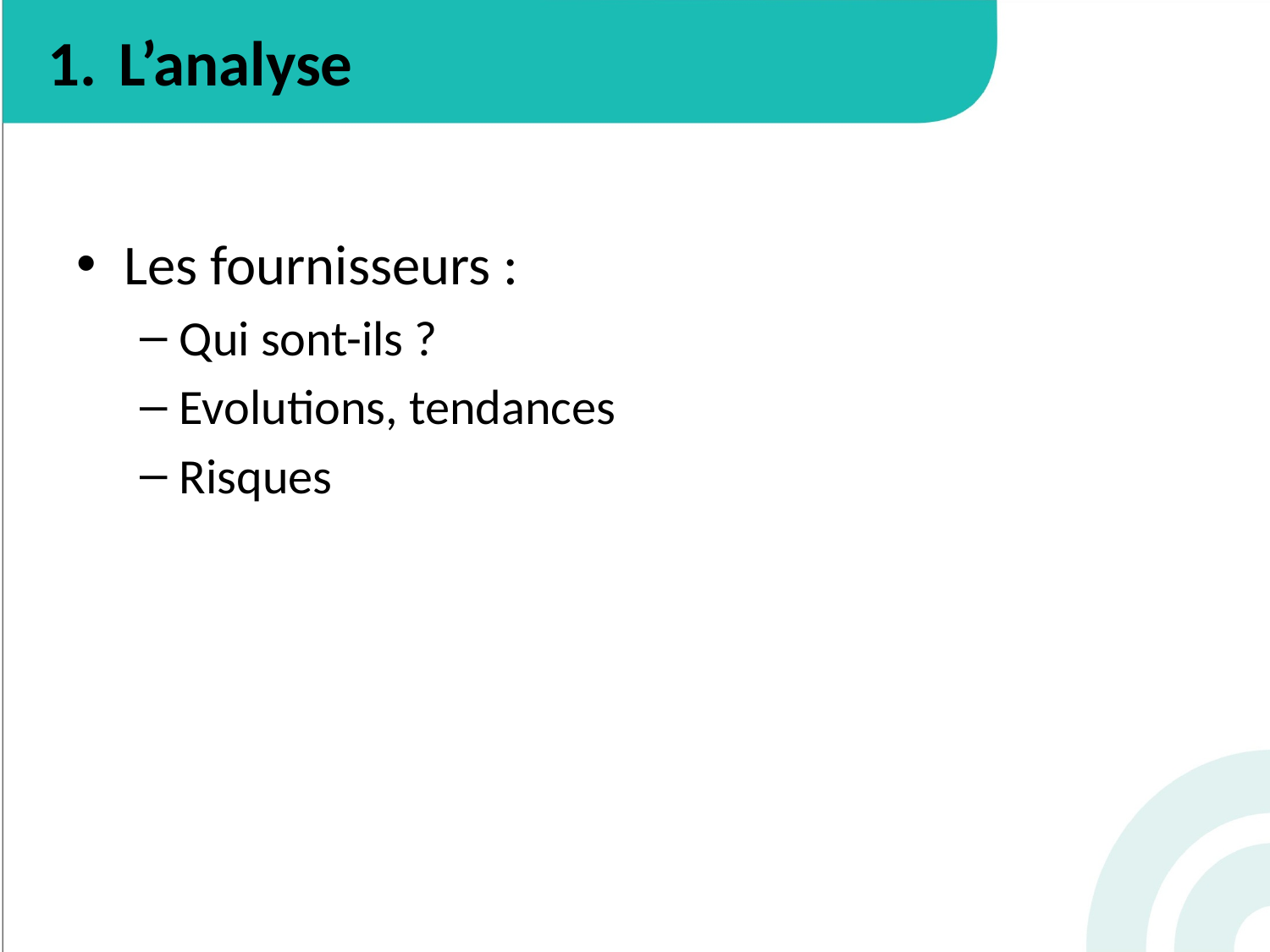

# L’analyse
Les fournisseurs :
Qui sont-ils ?
Evolutions, tendances
Risques